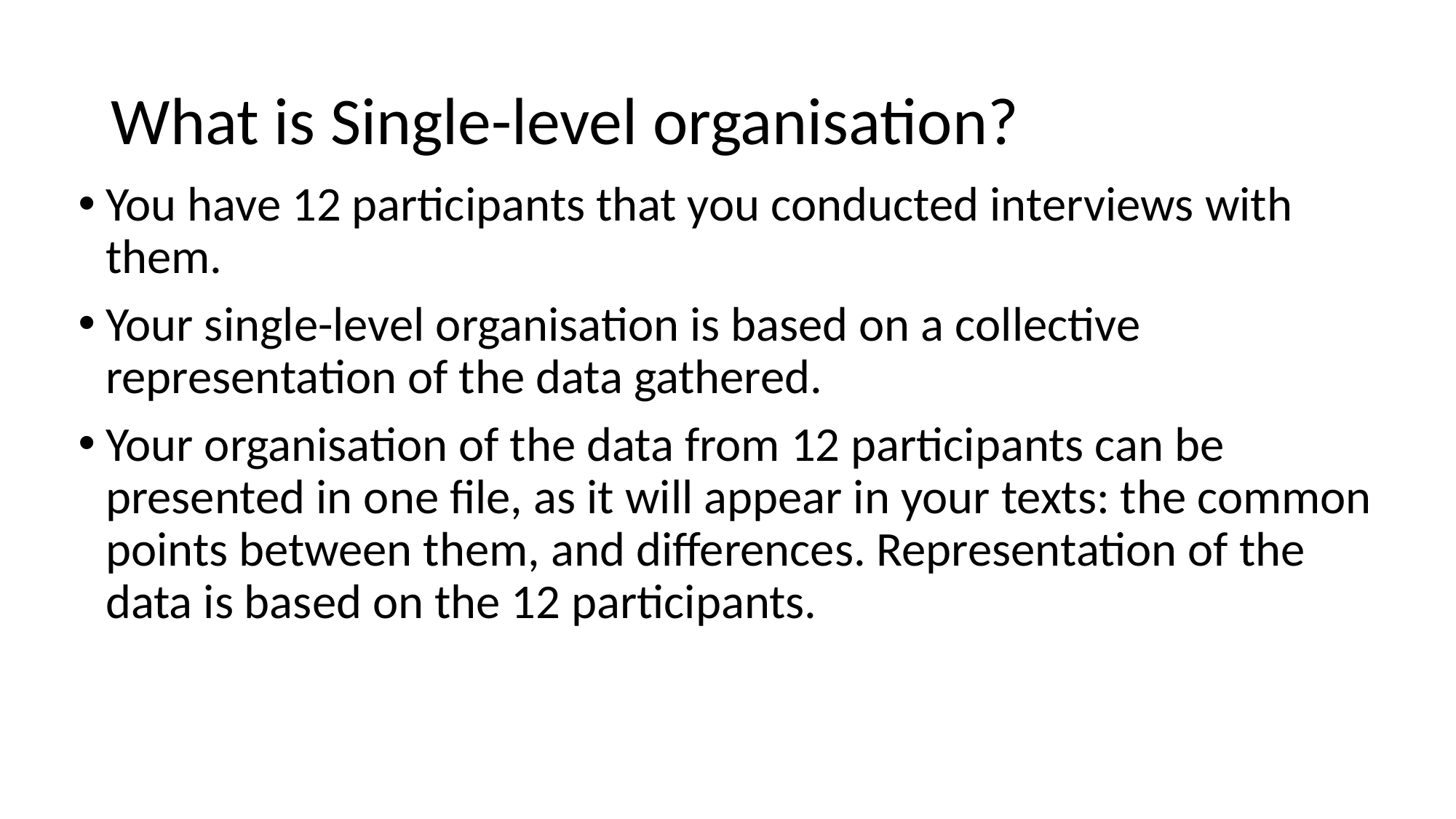

# What is Single-level organisation?
You have 12 participants that you conducted interviews with them.
Your single-level organisation is based on a collective representation of the data gathered.
Your organisation of the data from 12 participants can be presented in one file, as it will appear in your texts: the common points between them, and differences. Representation of the data is based on the 12 participants.